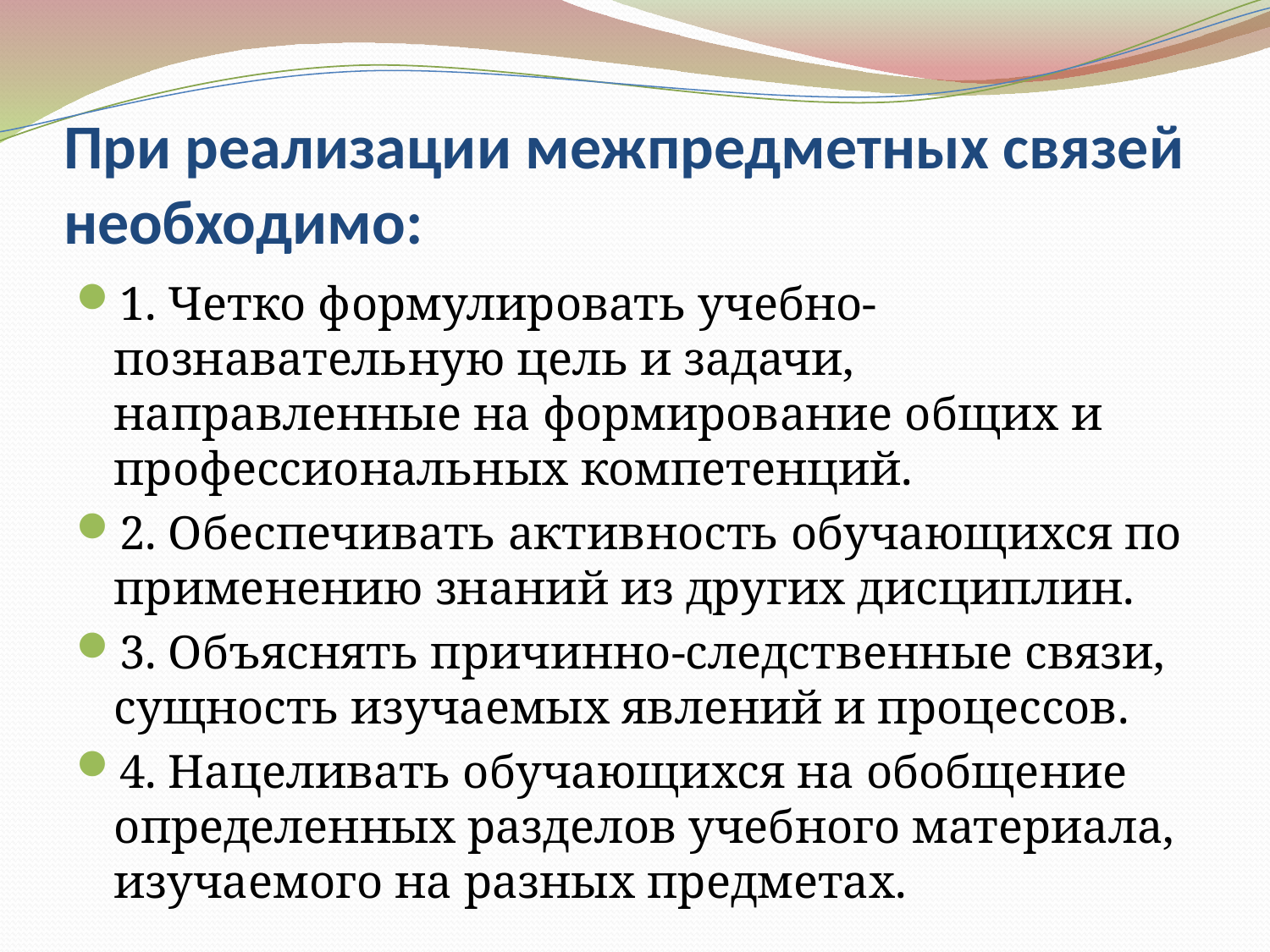

# При реализации межпредметных связей необходимо:
1. Четко формулировать учебно-познавательную цель и задачи, направленные на формирование общих и профессиональных компетенций.
2. Обеспечивать активность обучающихся по применению знаний из других дисциплин.
3. Объяснять причинно-следственные связи, сущность изучаемых явлений и процессов.
4. Нацеливать обучающихся на обобщение определенных разделов учебного материала, изучаемого на разных предметах.